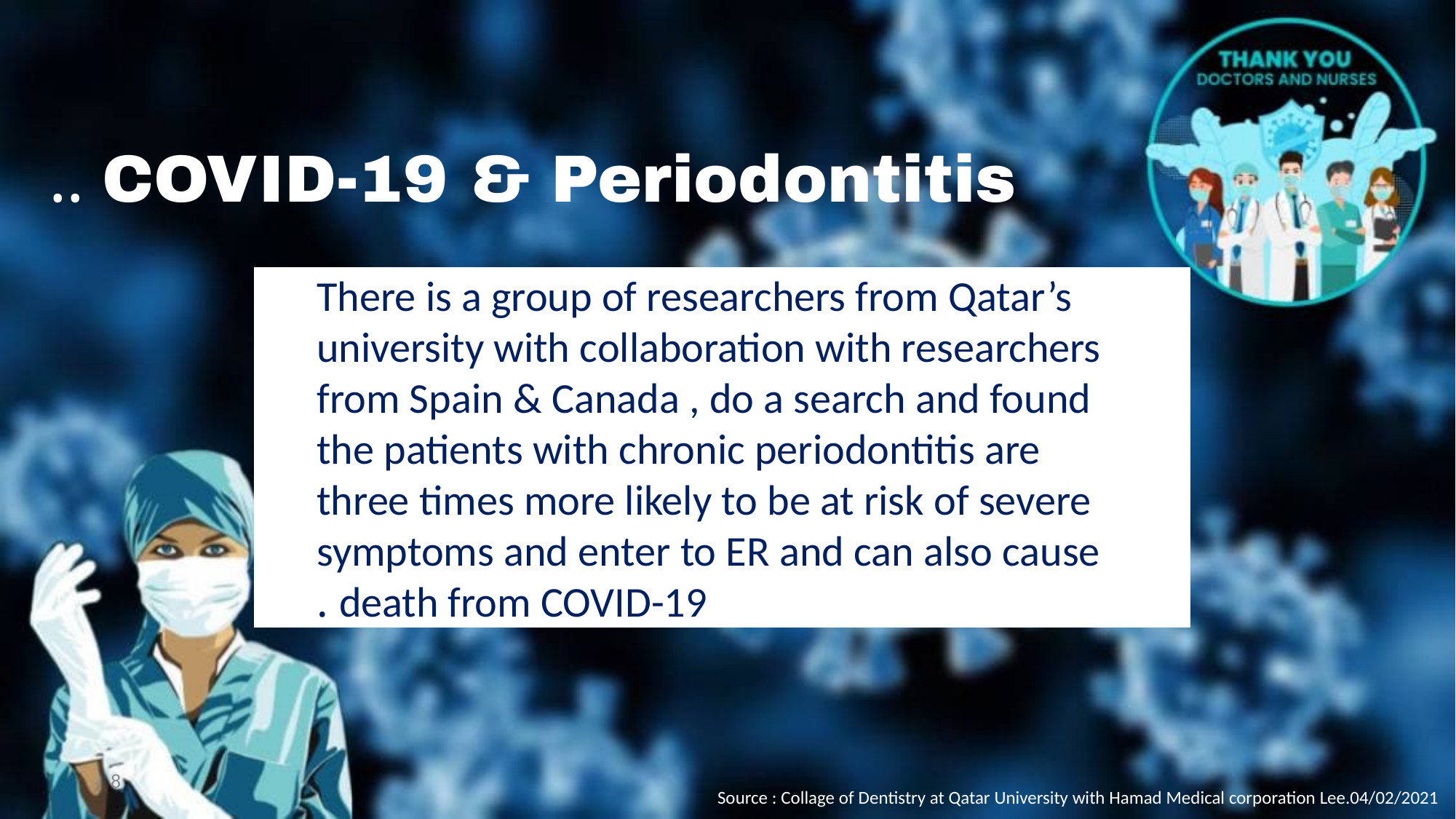

# COVID-19 & Periodontitis ..
There is a group of researchers from Qatar’s university with collaboration with researchers from Spain & Canada , do a search and found the patients with chronic periodontitis are three times more likely to be at risk of severe symptoms and enter to ER and can also cause death from COVID-19 .

8
Source : Collage of Dentistry at Qatar University with Hamad Medical corporation Lee.04/02/2021